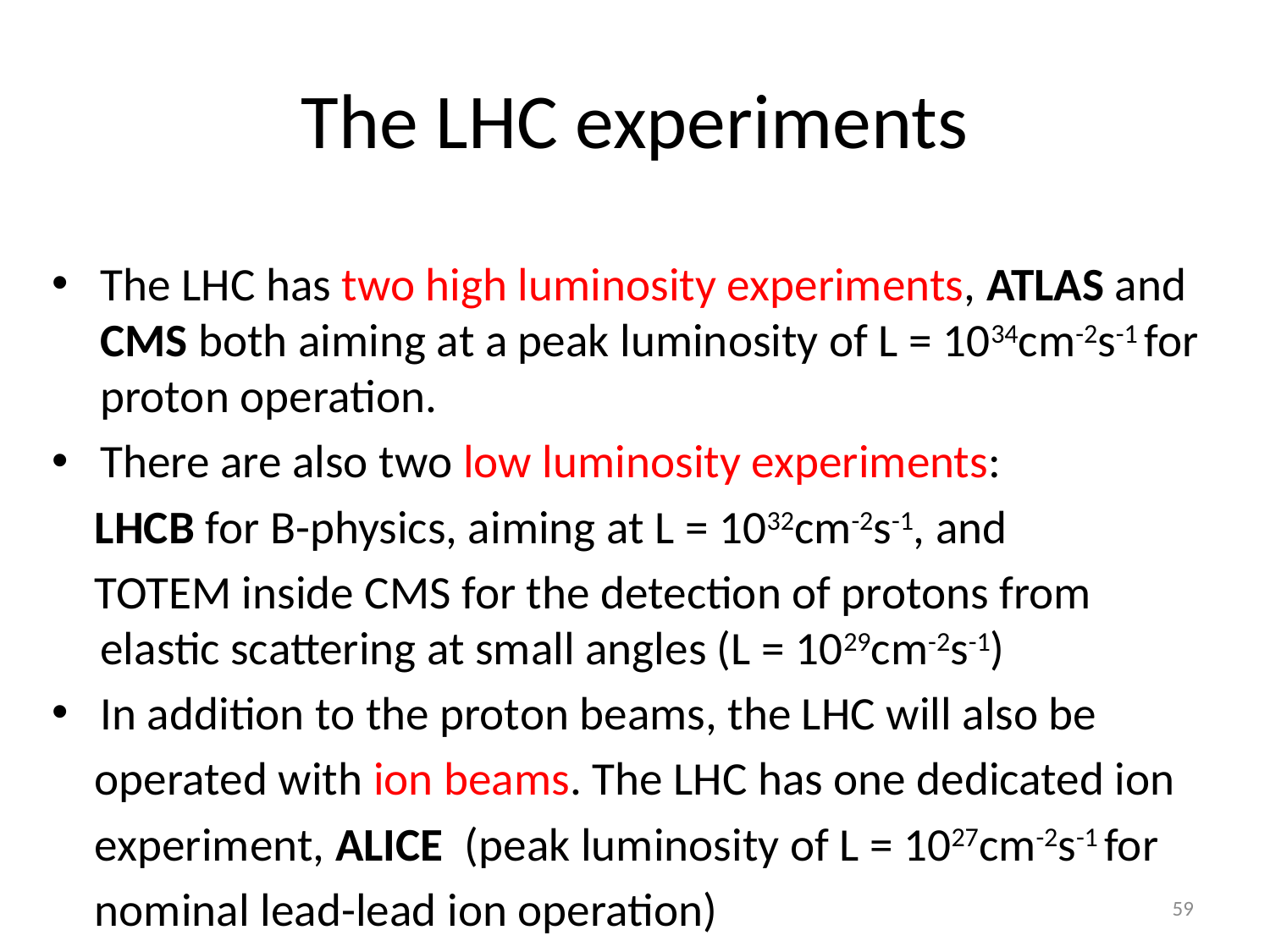

# The LHC experiments
The LHC has two high luminosity experiments, ATLAS and CMS both aiming at a peak luminosity of L = 1034cm-2s-1 for proton operation.
There are also two low luminosity experiments:
    LHCB for B-physics, aiming at L = 1032cm-2s-1, and
    TOTEM inside CMS for the detection of protons from elastic scattering at small angles (L = 1029cm-2s-1)
In addition to the proton beams, the LHC will also be
    operated with ion beams. The LHC has one dedicated ion
    experiment, ALICE  (peak luminosity of L = 1027cm-2s-1 for
    nominal lead-lead ion operation)
59